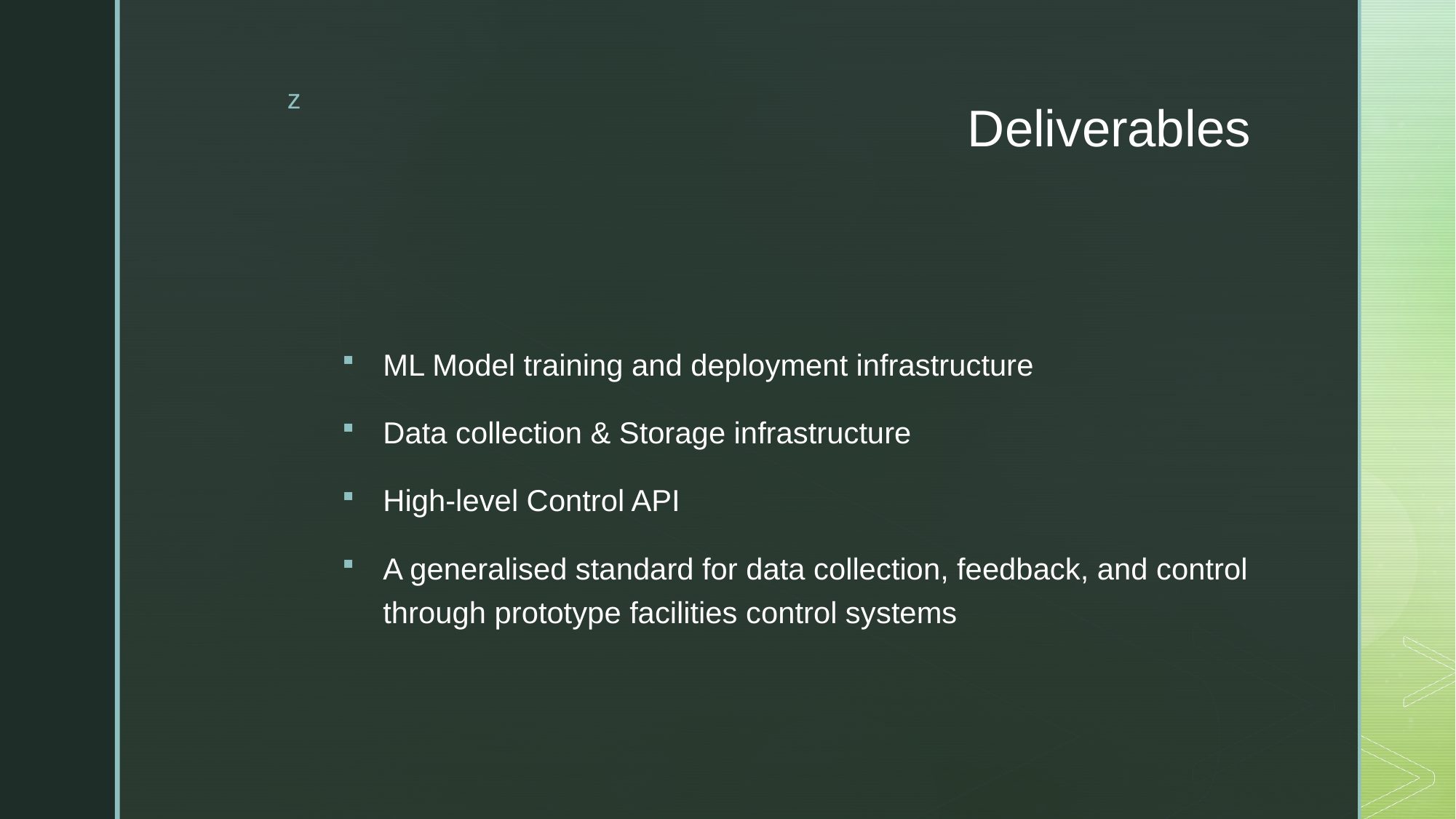

# Deliverables
ML Model training and deployment infrastructure
Data collection & Storage infrastructure
High-level Control API
A generalised standard for data collection, feedback, and control through prototype facilities control systems